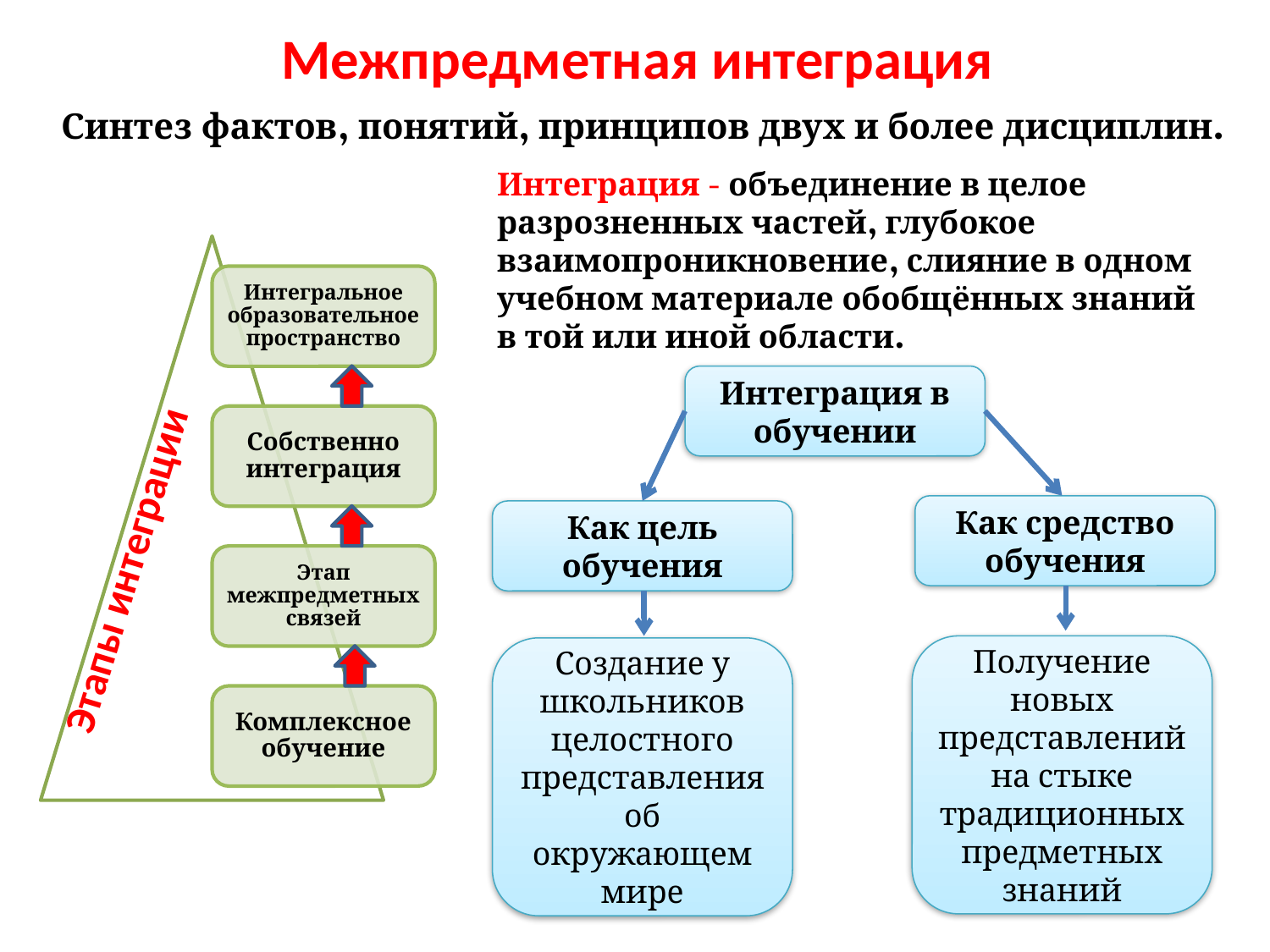

Межпредметная интеграция
Синтез фактов, понятий, принципов двух и более дисциплин.
Интеграция - объединение в целое разрозненных частей, глубокое взаимопроникновение, слияние в одном учебном материале обобщённых знаний в той или иной области.
Интегральное образовательное пространство
Собственно интеграция
Этап межпредметных связей
Комплексное обучение

Интеграция в обучении
Как средство обучения
Как цель обучения

Этапы интеграции
Получение новых представлений на стыке традиционных предметных знаний
Создание у школьников целостного представления об окружающем мире